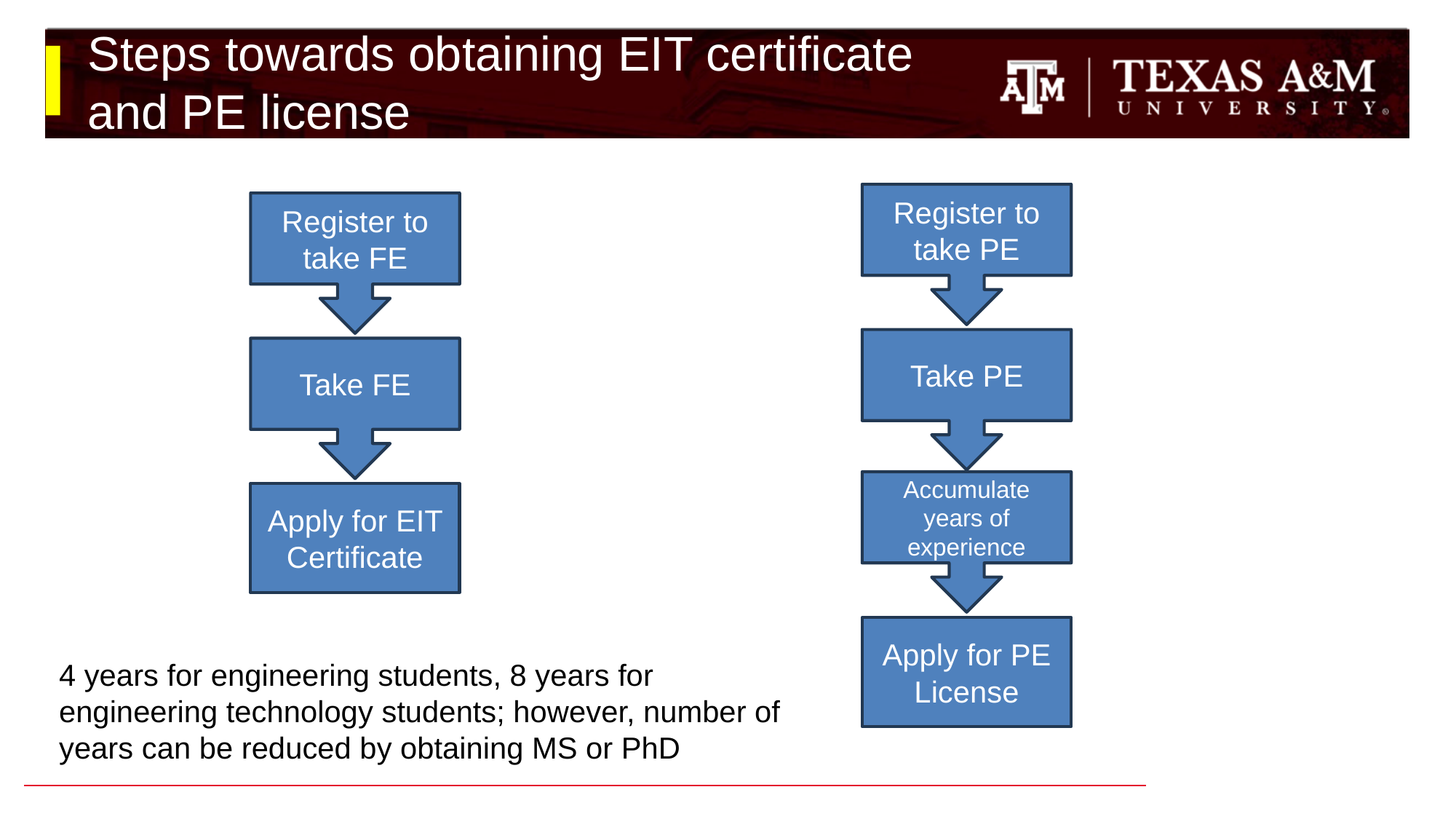

# Steps towards obtaining EIT certificate and PE license
Register to take PE
Register to take FE
Take PE
Take FE
Accumulate years of experience
Apply for EIT Certificate
Apply for PE License
4 years for engineering students, 8 years for engineering technology students; however, number of years can be reduced by obtaining MS or PhD